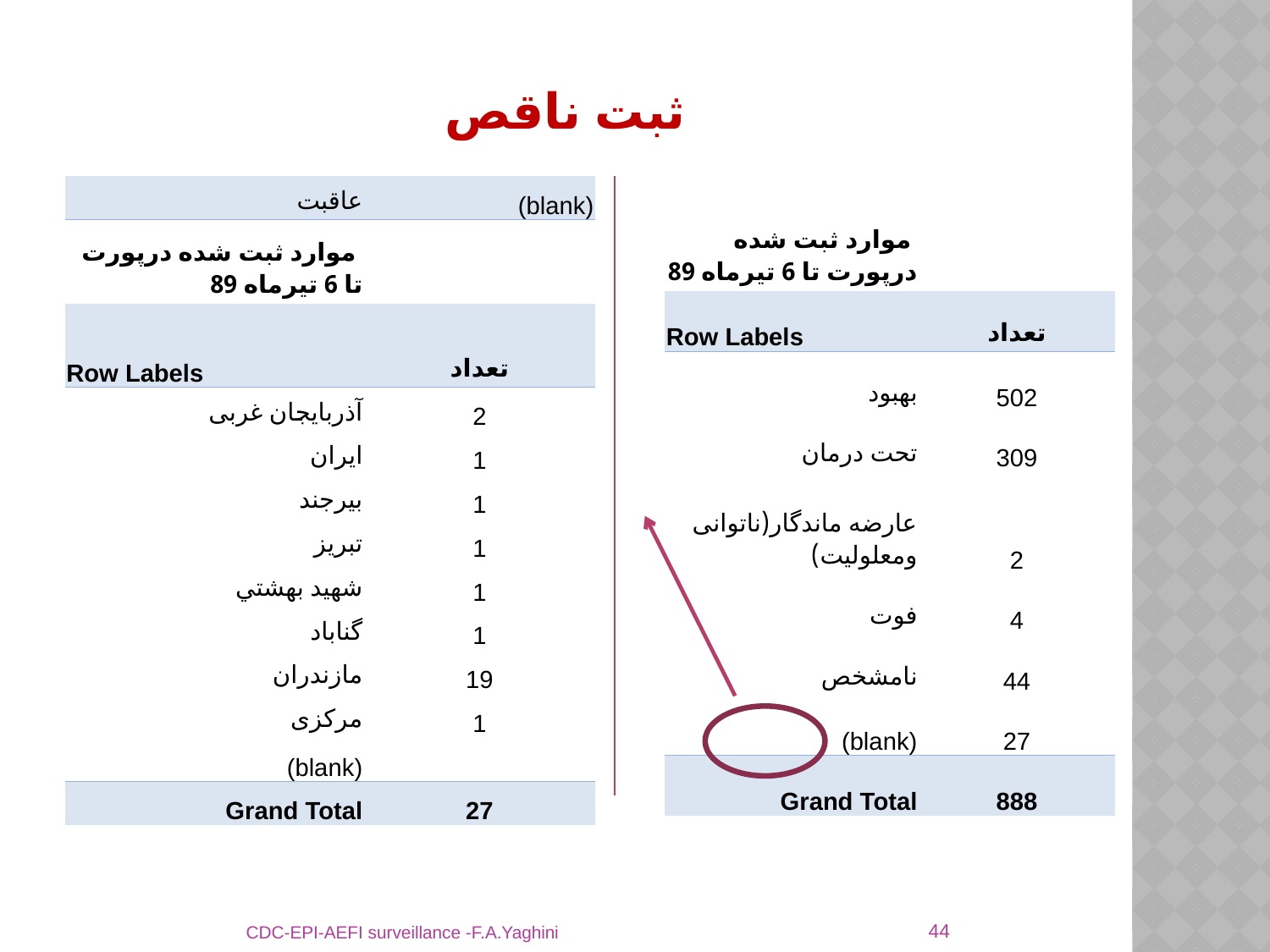

ثبت ناقص
| عاقبت | (blank) |
| --- | --- |
| موارد ثبت شده درپورت تا 6 تيرماه 89 |  |
| Row Labels | تعداد |
| آذربایجان غربی | 2 |
| ايران‎‎ | 1 |
| بيرجند‎‎ | 1 |
| تبريز‎‎ | 1 |
| شهيد ‎‎بهشتي‎‎ | 1 |
| گناباد‎‎ | 1 |
| مازندران‎‎ | 19 |
| مرکزی‎ | 1 |
| (blank) |  |
| Grand Total | 27 |
| موارد ثبت شده درپورت تا 6 تيرماه 89 |  |
| --- | --- |
| Row Labels | تعداد |
| بهبود | 502 |
| تحت درمان | 309 |
| عارضه ماندگار(ناتوانی ومعلولیت) | 2 |
| فوت | 4 |
| نامشخص | 44 |
| (blank) | 27 |
| Grand Total | 888 |

44
CDC-EPI-AEFI surveillance -F.A.Yaghini